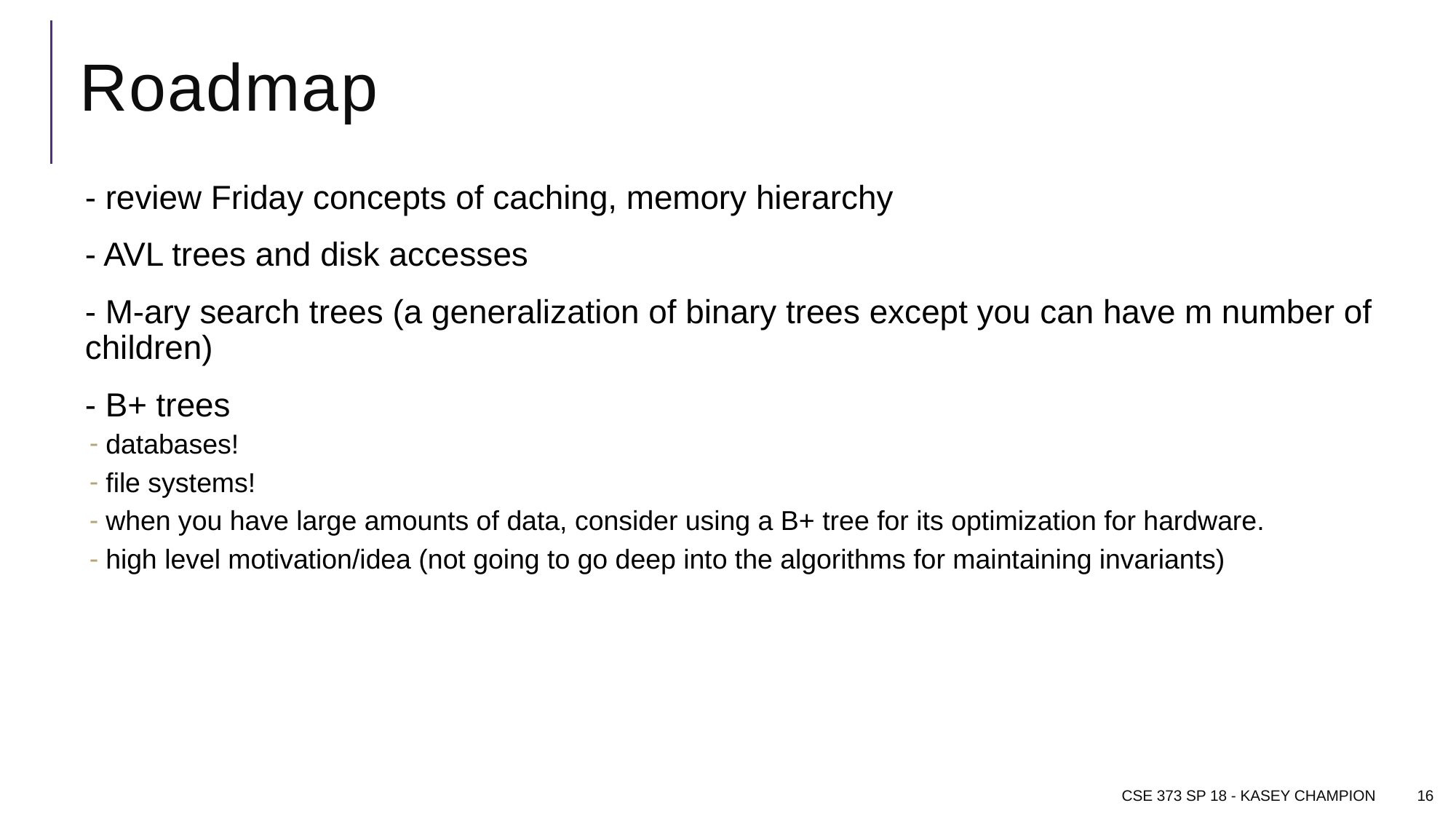

# Roadmap
- review Friday concepts of caching, memory hierarchy
- AVL trees and disk accesses
- M-ary search trees (a generalization of binary trees except you can have m number of children)
- B+ trees
databases!
file systems!
when you have large amounts of data, consider using a B+ tree for its optimization for hardware.
high level motivation/idea (not going to go deep into the algorithms for maintaining invariants)

CSE 373 SP 18 - Kasey Champion
16